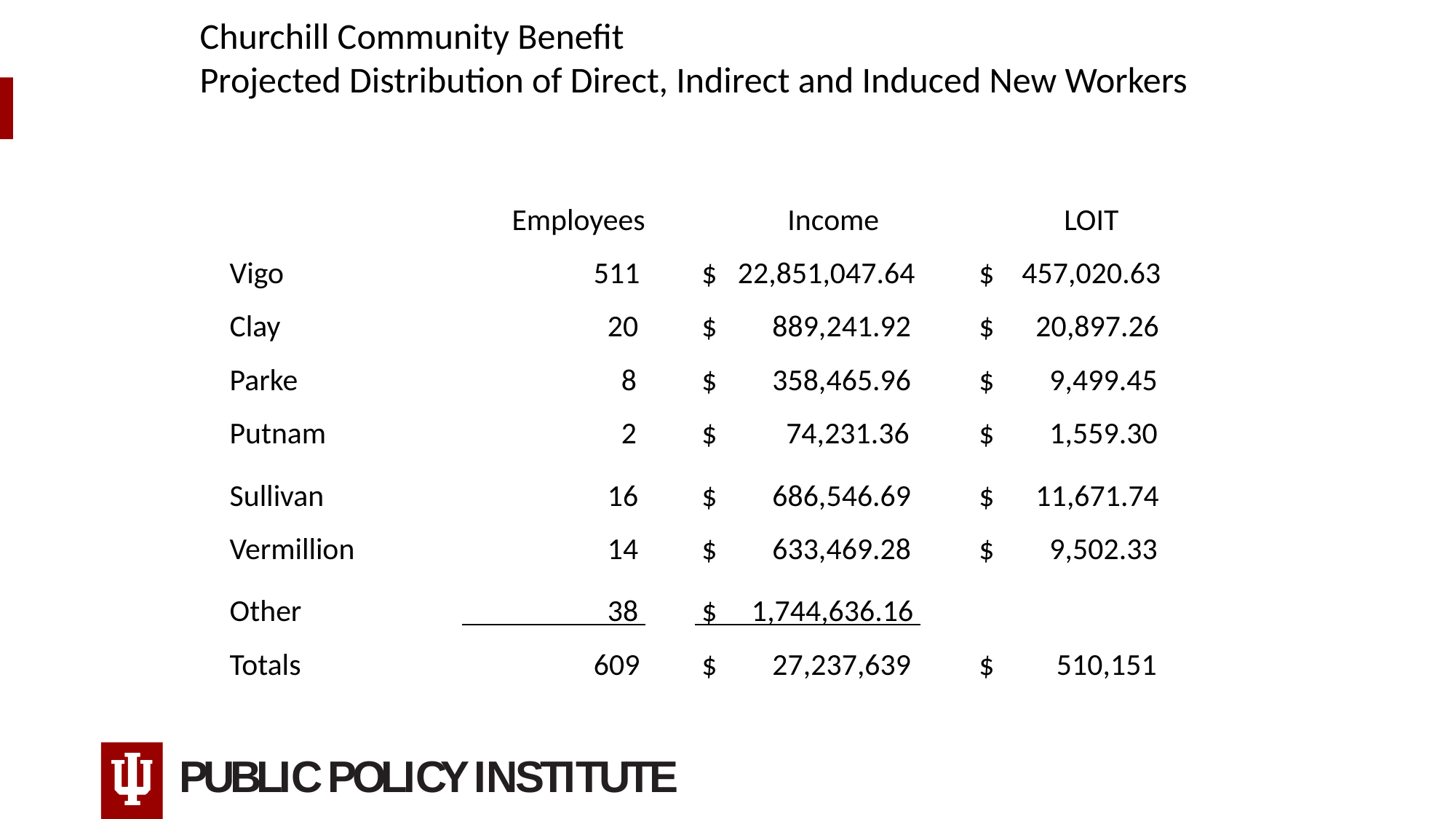

#
Churchill Community Benefit
Projected Distribution of Direct, Indirect and Induced New Workers
|  | Employees | Income | LOIT |
| --- | --- | --- | --- |
| Vigo | 511 | $ 22,851,047.64 | $ 457,020.63 |
| Clay | 20 | $ 889,241.92 | $ 20,897.26 |
| Parke | 8 | $ 358,465.96 | $ 9,499.45 |
| Putnam | 2 | $ 74,231.36 | $ 1,559.30 |
| Sullivan | 16 | $ 686,546.69 | $ 11,671.74 |
| Vermillion | 14 | $ 633,469.28 | $ 9,502.33 |
| Other | 38 | $ 1,744,636.16 |  |
| Totals | 609 | $ 27,237,639 | $ 510,151 |